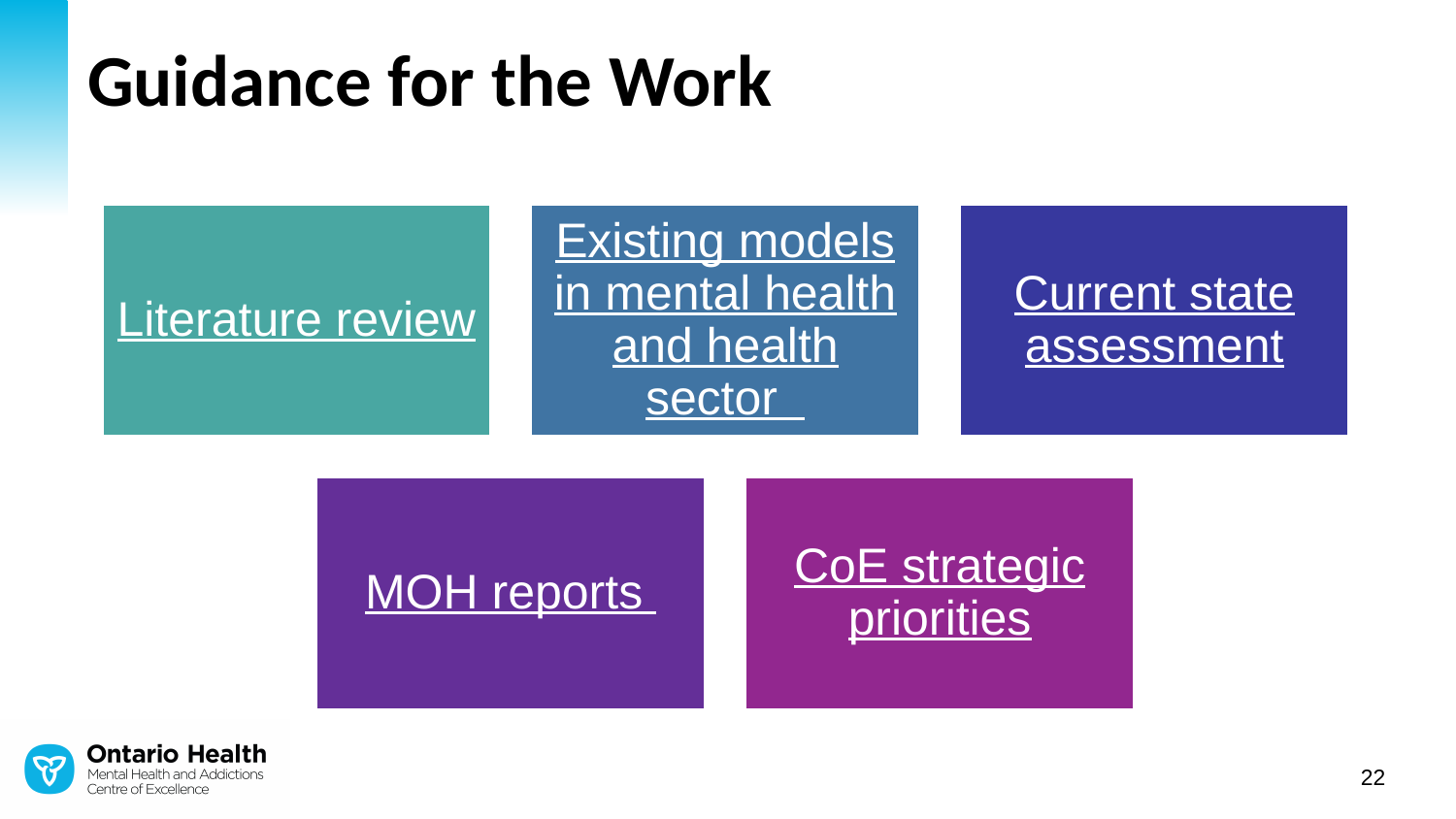

# Guidance for the Work
Literature review
Existing models in mental health and health sector
Current state assessment
MOH reports
CoE strategic priorities